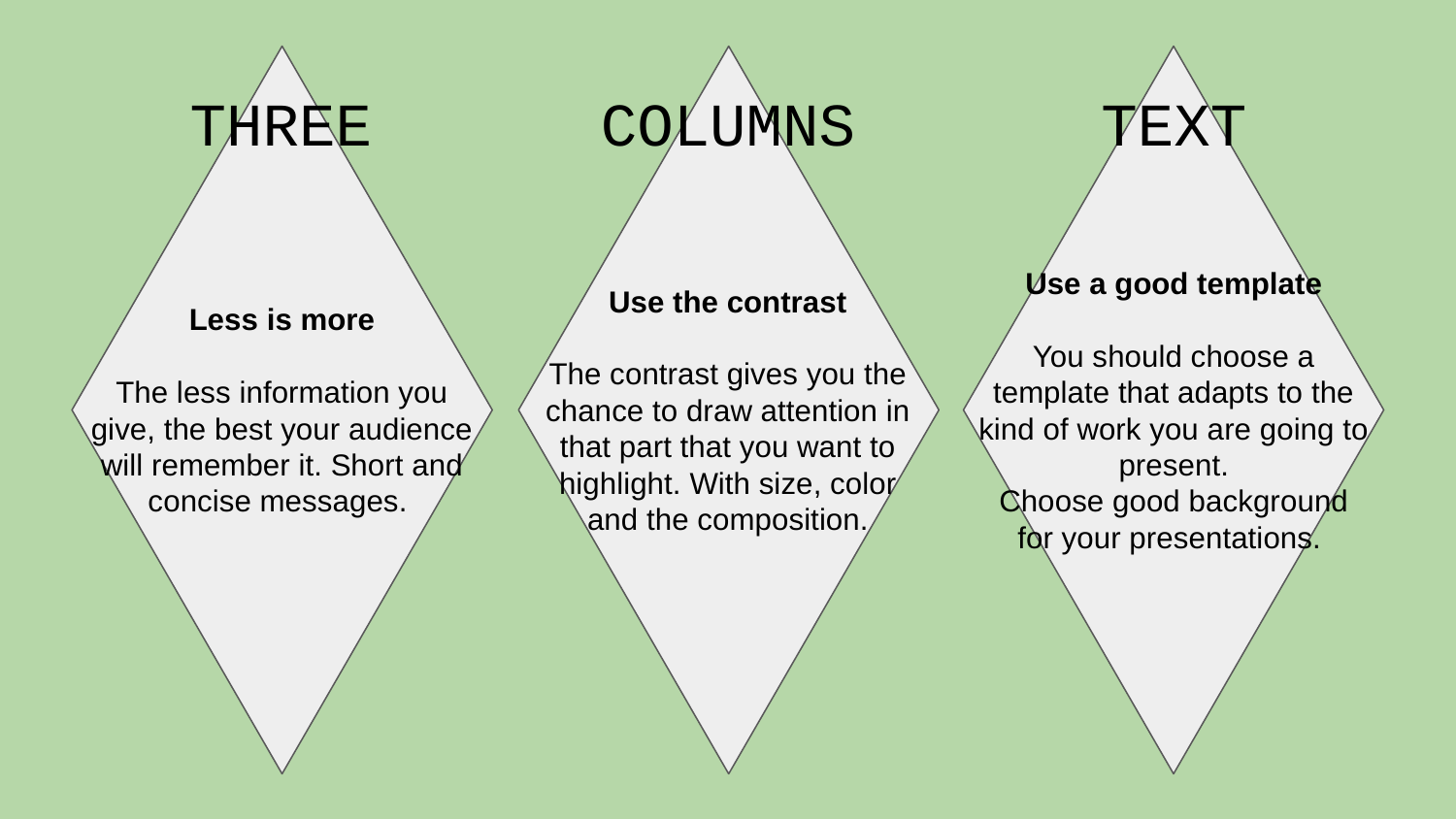

Use the contrast

The contrast gives you the chance to draw attention in that part that you want to highlight. With size, color and the composition.
Less is more

The less information you give, the best your audience will remember it. Short and concise messages.
Use a good template

You should choose a template that adapts to the kind of work you are going to present.
Choose good background for your presentations.

# THREE
COLUMNS
TEXT